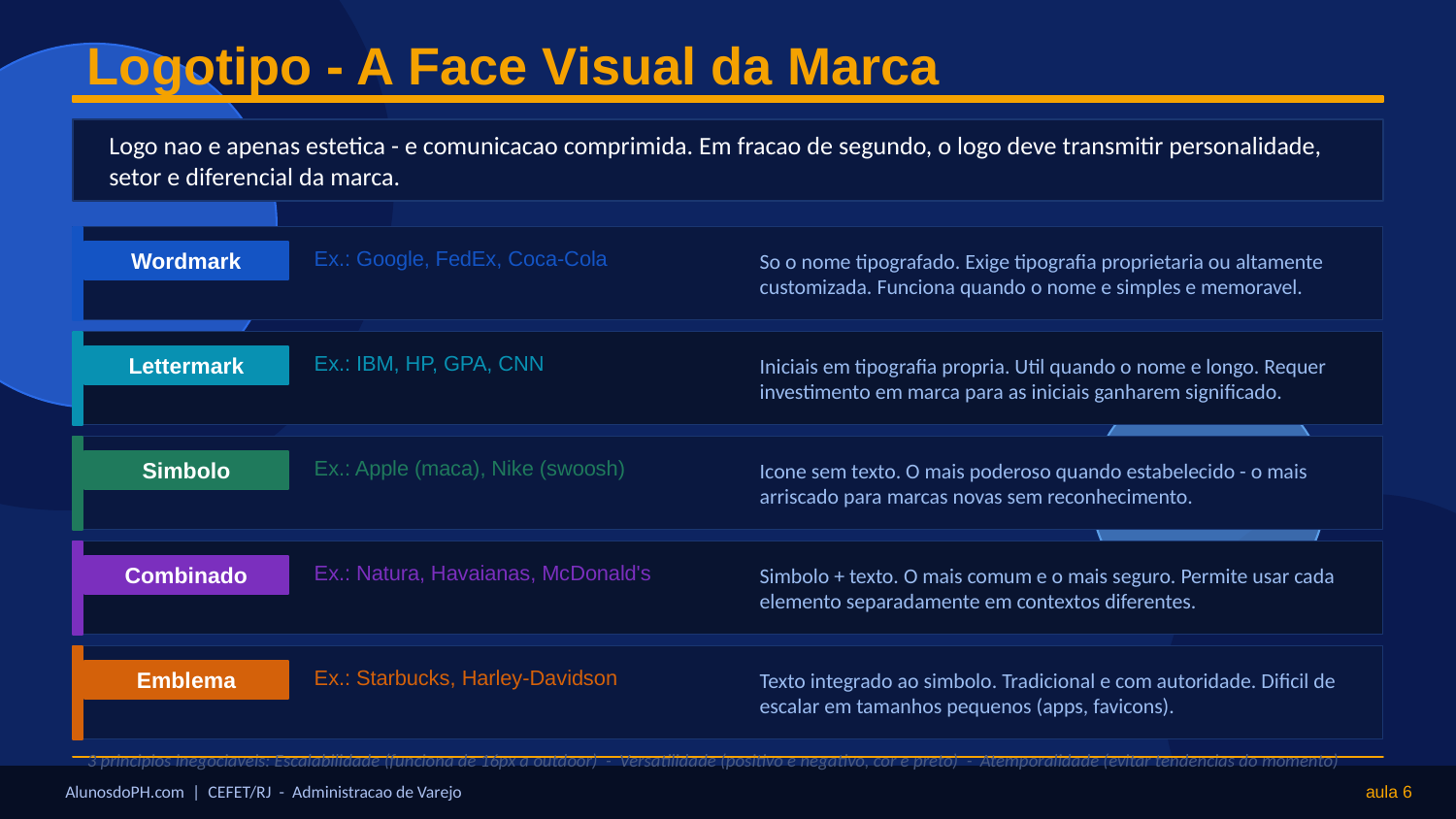

Logotipo - A Face Visual da Marca

Logo nao e apenas estetica - e comunicacao comprimida. Em fracao de segundo, o logo deve transmitir personalidade, setor e diferencial da marca.

So o nome tipografado. Exige tipografia proprietaria ou altamente customizada. Funciona quando o nome e simples e memoravel.
Ex.: Google, FedEx, Coca-Cola

Wordmark

Iniciais em tipografia propria. Util quando o nome e longo. Requer investimento em marca para as iniciais ganharem significado.
Ex.: IBM, HP, GPA, CNN

Lettermark

Icone sem texto. O mais poderoso quando estabelecido - o mais arriscado para marcas novas sem reconhecimento.
Ex.: Apple (maca), Nike (swoosh)

Simbolo

Simbolo + texto. O mais comum e o mais seguro. Permite usar cada elemento separadamente em contextos diferentes.
Ex.: Natura, Havaianas, McDonald's

Combinado

Texto integrado ao simbolo. Tradicional e com autoridade. Dificil de escalar em tamanhos pequenos (apps, favicons).
Ex.: Starbucks, Harley-Davidson

Emblema

3 principios inegociaveis: Escalabilidade (funciona de 16px a outdoor)  -  Versatilidade (positivo e negativo, cor e preto)  -  Atemporalidade (evitar tendencias do momento)

AlunosdoPH.com  |  CEFET/RJ  -  Administracao de Varejo
aula 6